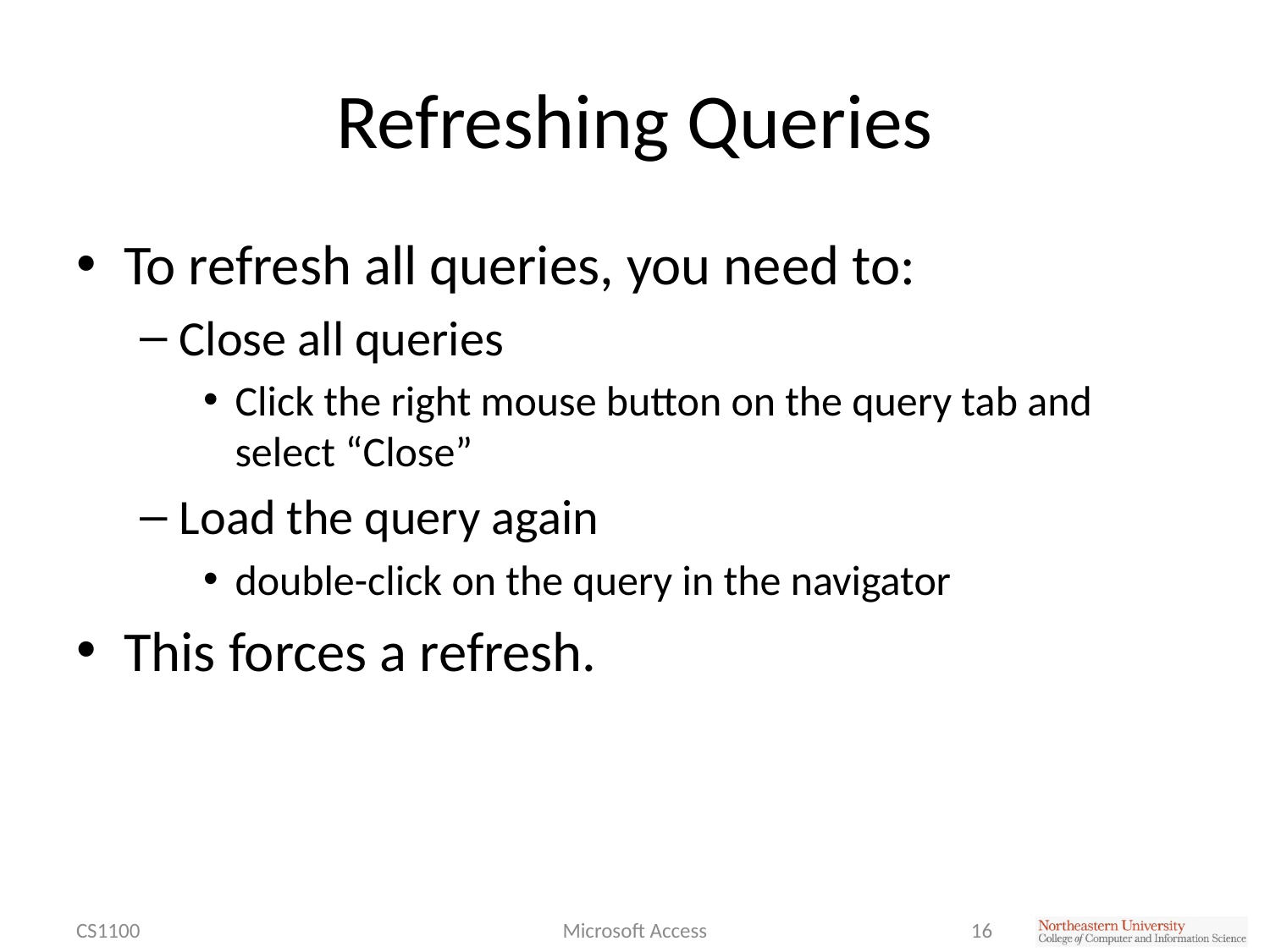

# Refreshing Queries
To refresh all queries, you need to:
Close all queries
Click the right mouse button on the query tab and select “Close”
Load the query again
double-click on the query in the navigator
This forces a refresh.
CS1100
Microsoft Access
16